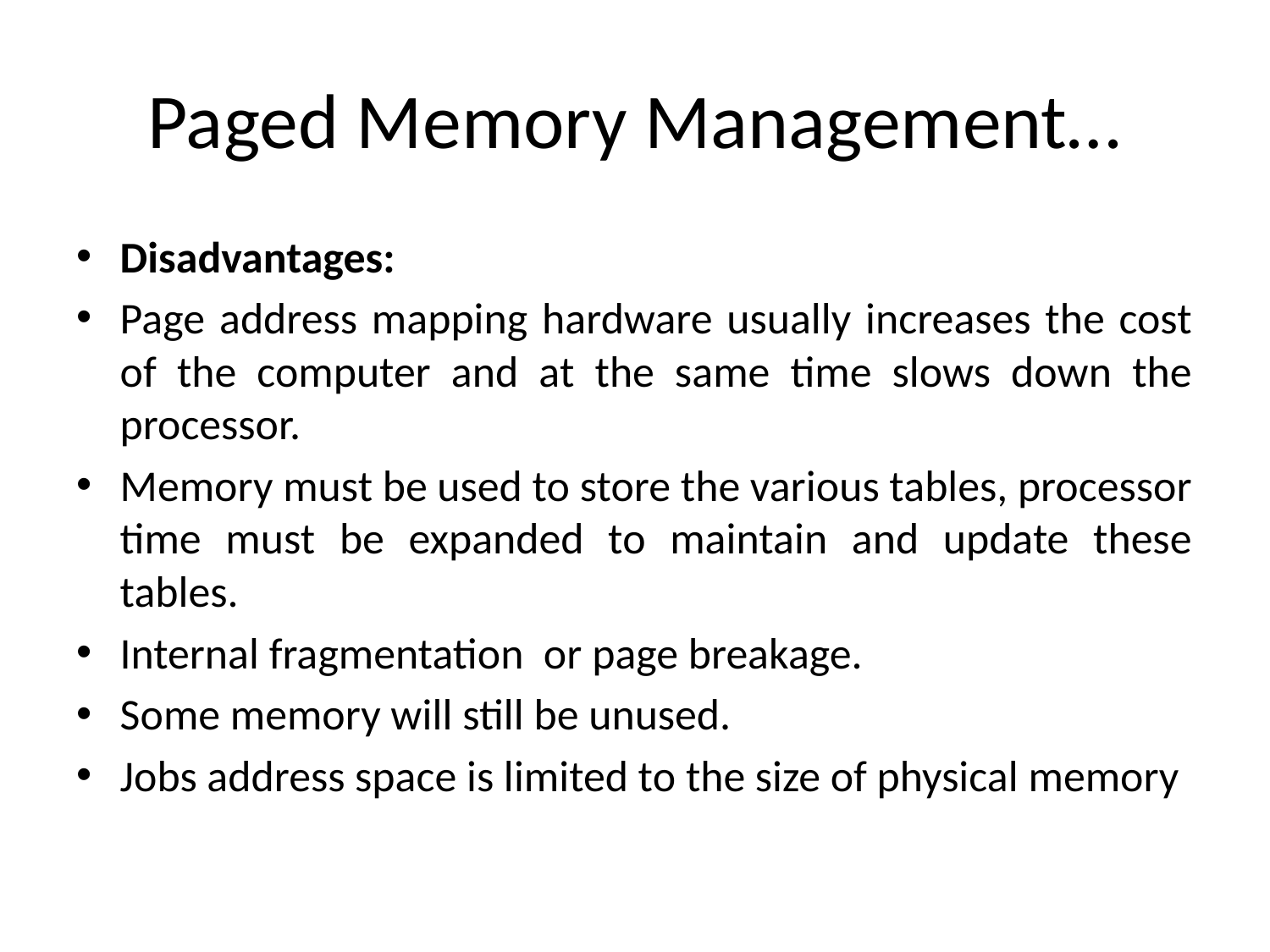

# Paged Memory Management…
Disadvantages:
Page address mapping hardware usually increases the cost of the computer and at the same time slows down the processor.
Memory must be used to store the various tables, processor time must be expanded to maintain and update these tables.
Internal fragmentation  or page breakage.
Some memory will still be unused.
Jobs address space is limited to the size of physical memory